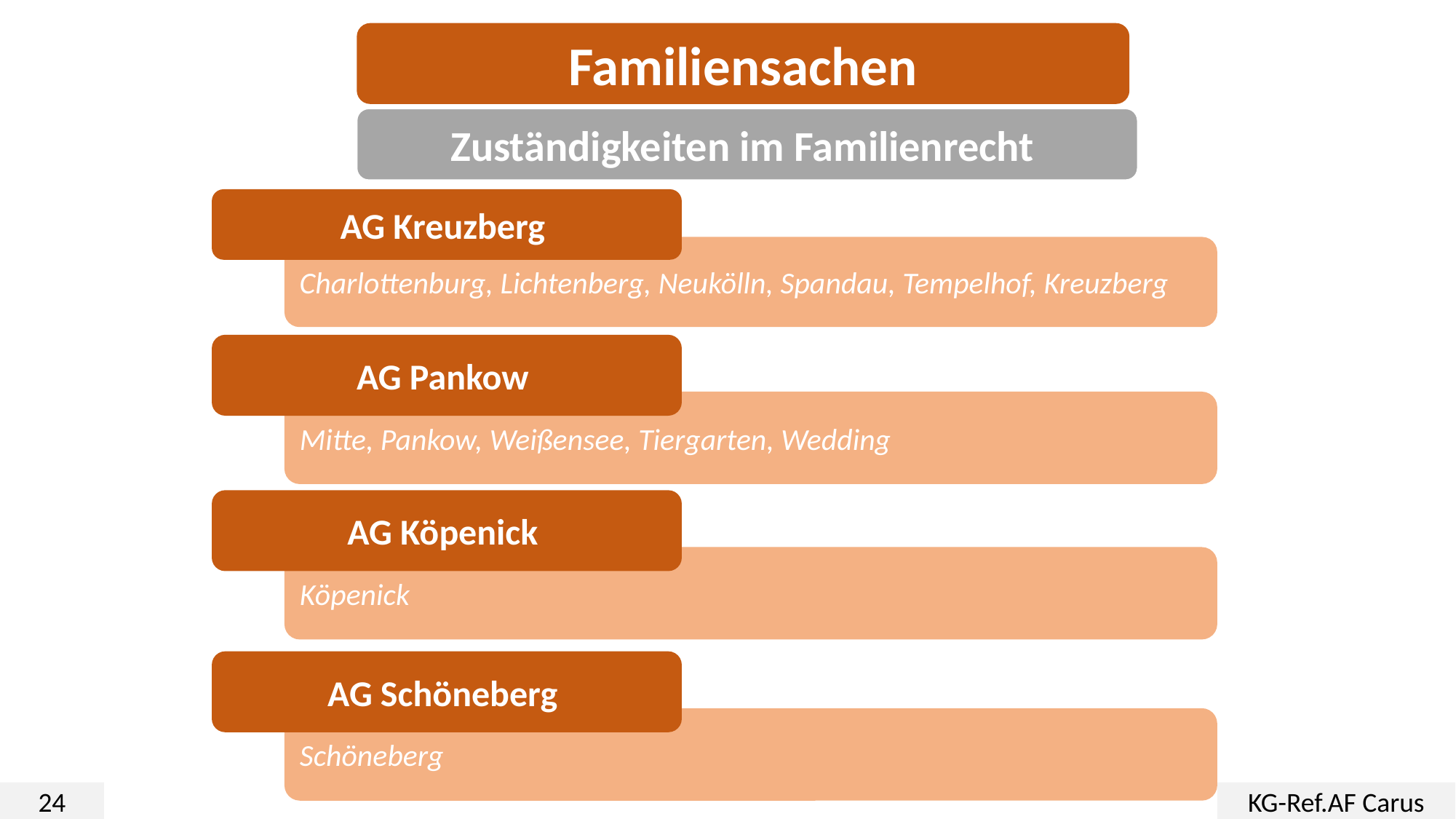

Familiensachen

Zuständigkeiten im Familienrecht

AG Kreuzberg
Charlottenburg, Lichtenberg, Neukölln, Spandau, Tempelhof, Kreuzberg
AG Pankow
Mitte, Pankow, Weißensee, Tiergarten, Wedding
AG Köpenick
Köpenick
AG Schöneberg
Schöneberg
24
KG-Ref.AF Carus